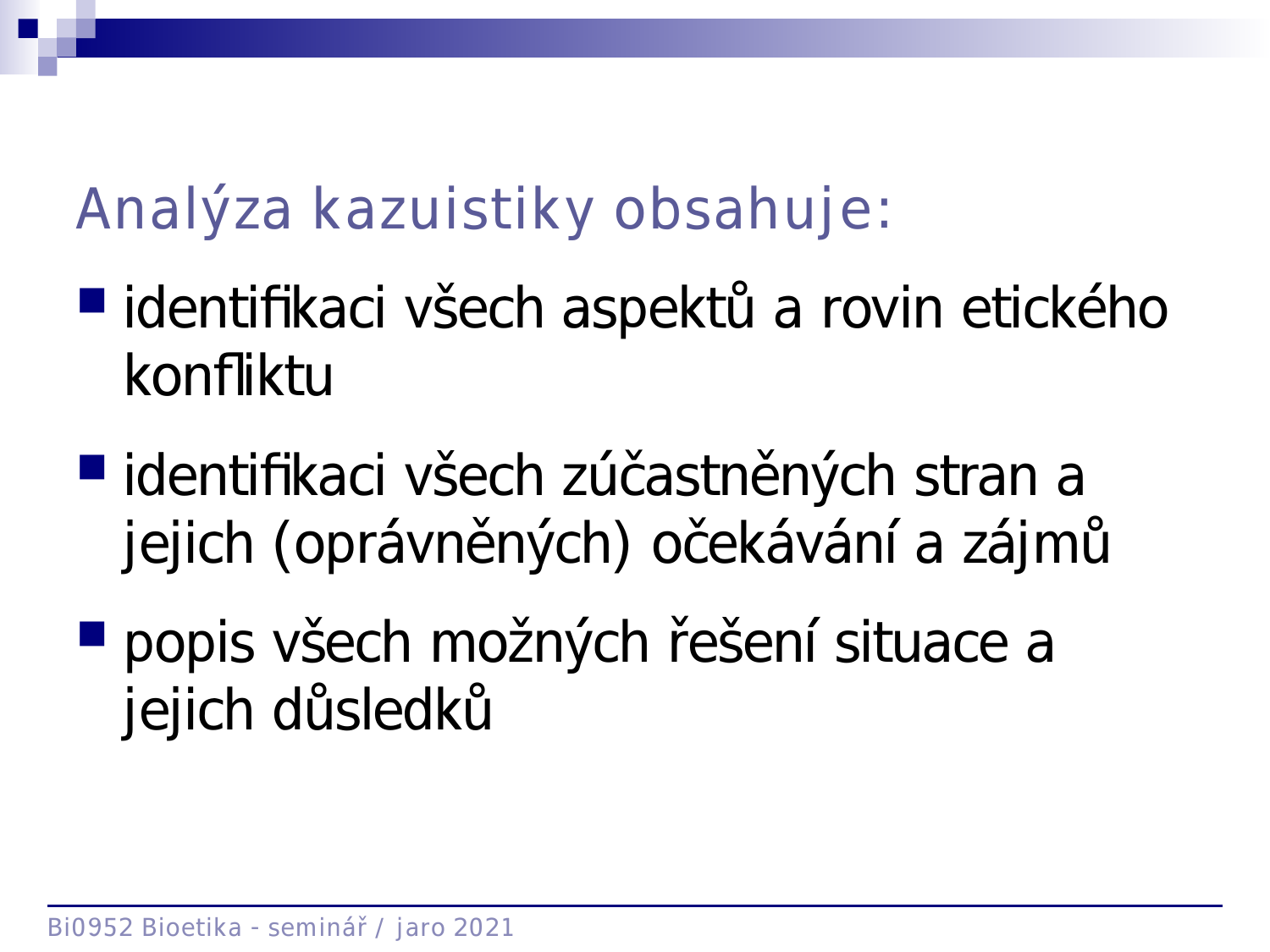

Analýza kazuistiky obsahuje:
identifikaci všech aspektů a rovin etického konfliktu
identifikaci všech zúčastněných stran a jejich (oprávněných) očekávání a zájmů
popis všech možných řešení situace a jejich důsledků